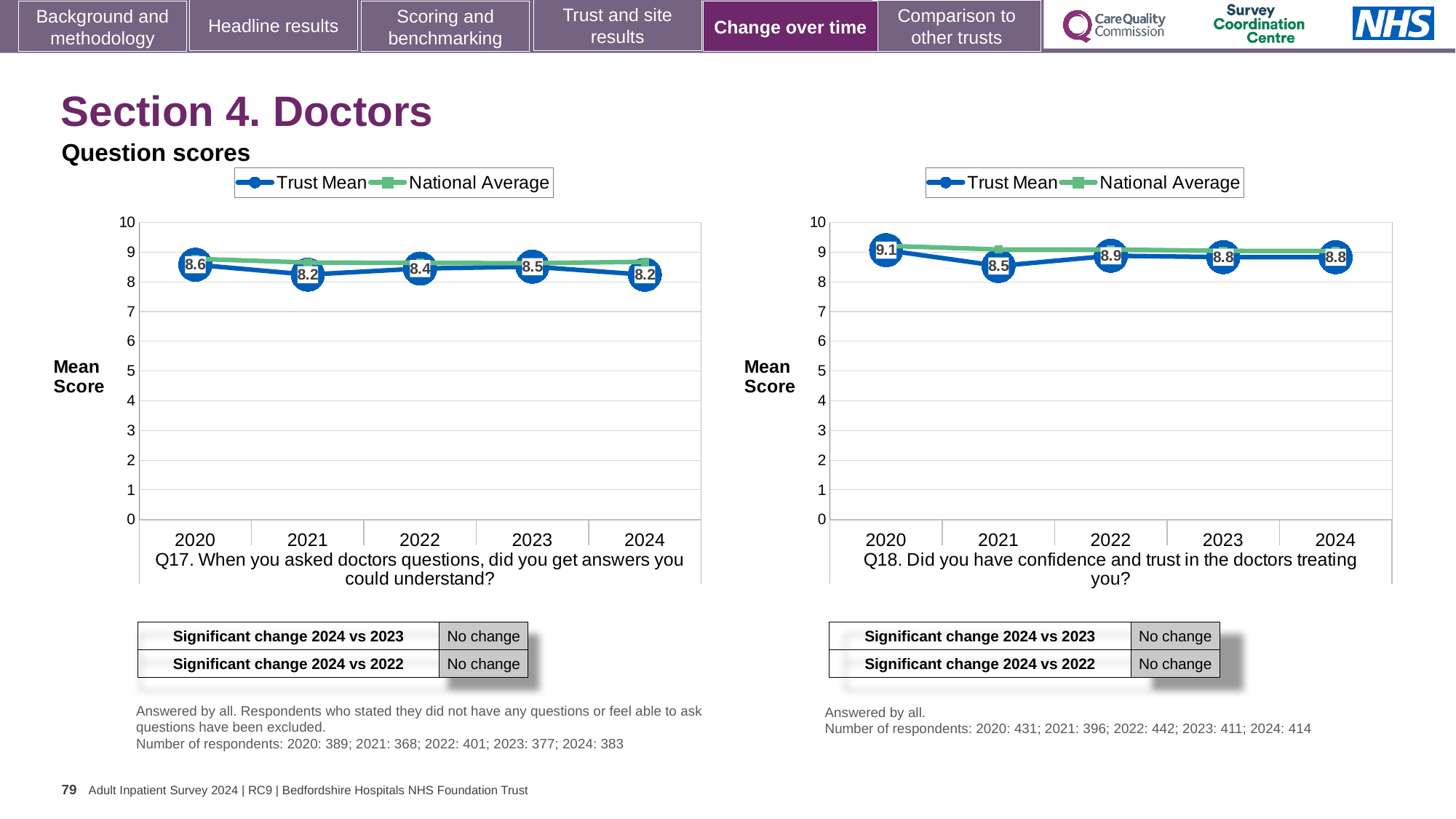

# Section 4. Doctors
Question scores

### Chart

| Category | Trust Mean | National Average |
|---|---|---|
| 2020 | 8.579004938222793 | 8.775622496772892 |
| 2021 | 8.243872968893005 | 8.65300797907108 |
| 2022 | 8.449352453132276 | 8.638316008204752 |
| 2023 | 8.513401118602888 | 8.628936229033119 |
| 2024 | 8.24205202326825 | 8.676813970679843 |

### Chart

| Category | Trust Mean | National Average |
|---|---|---|
| 2020 | 9.068040706314036 | 9.213422883906146 |
| 2021 | 8.534827828529236 | 9.090088854968883 |
| 2022 | 8.880855821051131 | 9.089684092207076 |
| 2023 | 8.83312710301815 | 9.044584746248495 |
| 2024 | 8.830073744602801 | 9.039315057789015 |
| Significant change 2024 vs 2023 | No change |
| --- | --- |
| Significant change 2024 vs 2022 | No change |
| Significant change 2024 vs 2023 | No change |
| --- | --- |
| Significant change 2024 vs 2022 | No change |
Answered by all. Respondents who stated they did not have any questions or feel able to ask questions have been excluded.
Number of respondents: 2020: 389; 2021: 368; 2022: 401; 2023: 377; 2024: 383

Answered by all.
Number of respondents: 2020: 431; 2021: 396; 2022: 442; 2023: 411; 2024: 414

79